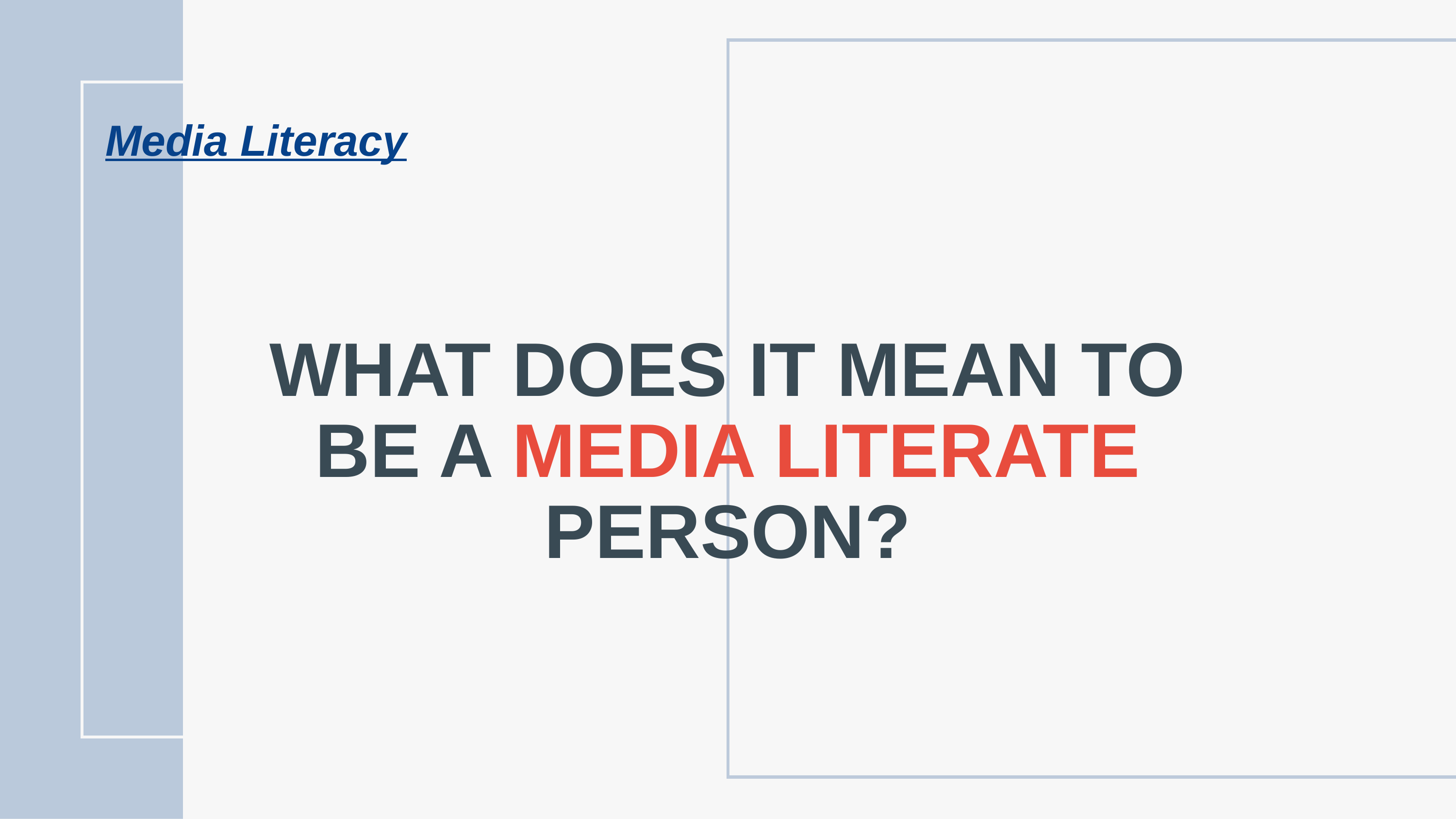

Media Literacy
WHAT DOES IT MEAN TO BE A MEDIA LITERATE PERSON?​